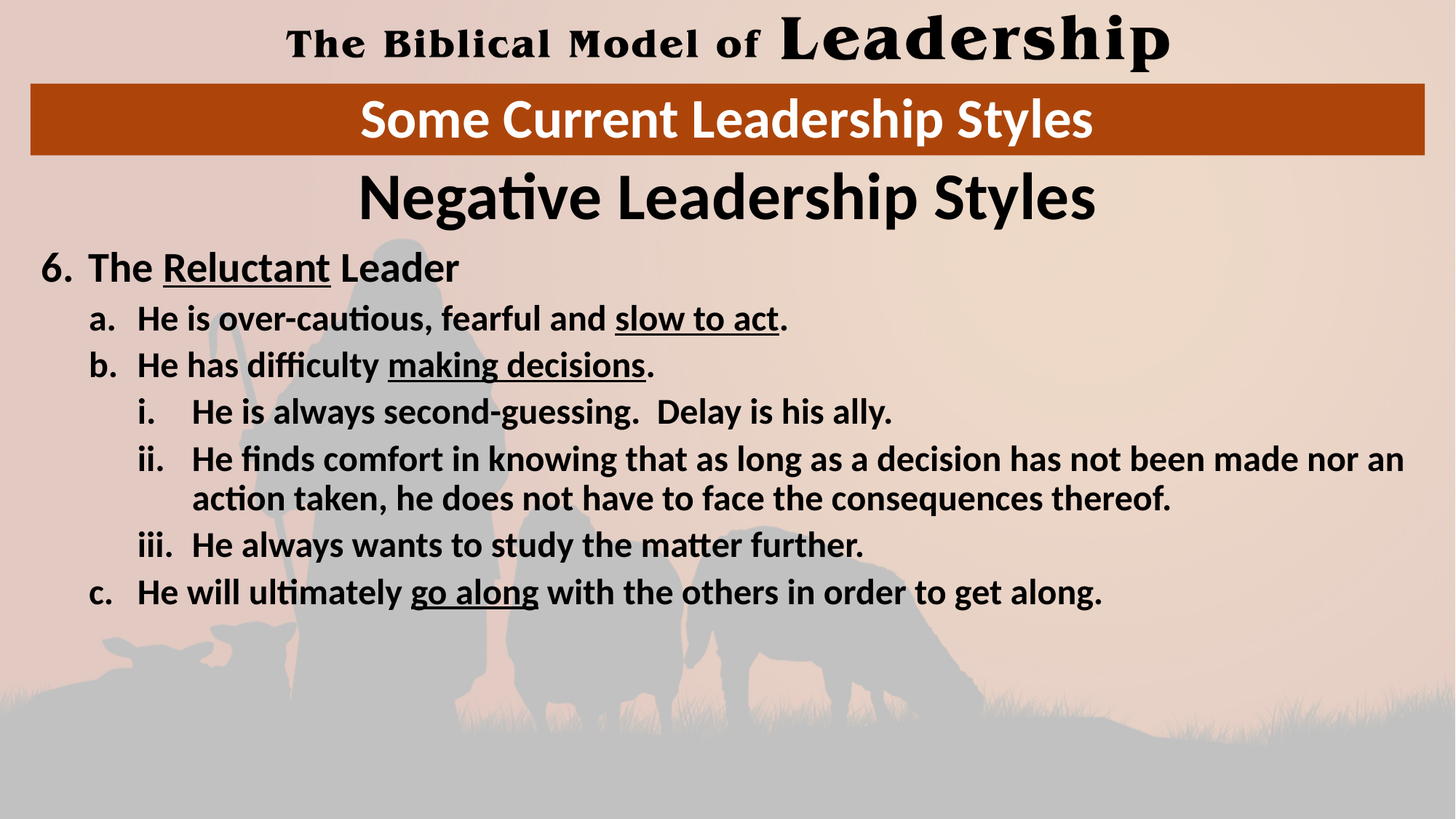

# Some Current Leadership Styles
Negative Leadership Styles
The Reluctant Leader
He is over-cautious, fearful and slow to act.
He has difficulty making decisions.
He is always second-guessing.  Delay is his ally.
He finds comfort in knowing that as long as a decision has not been made nor an action taken, he does not have to face the consequences thereof.
He always wants to study the matter further.
He will ultimately go along with the others in order to get along.